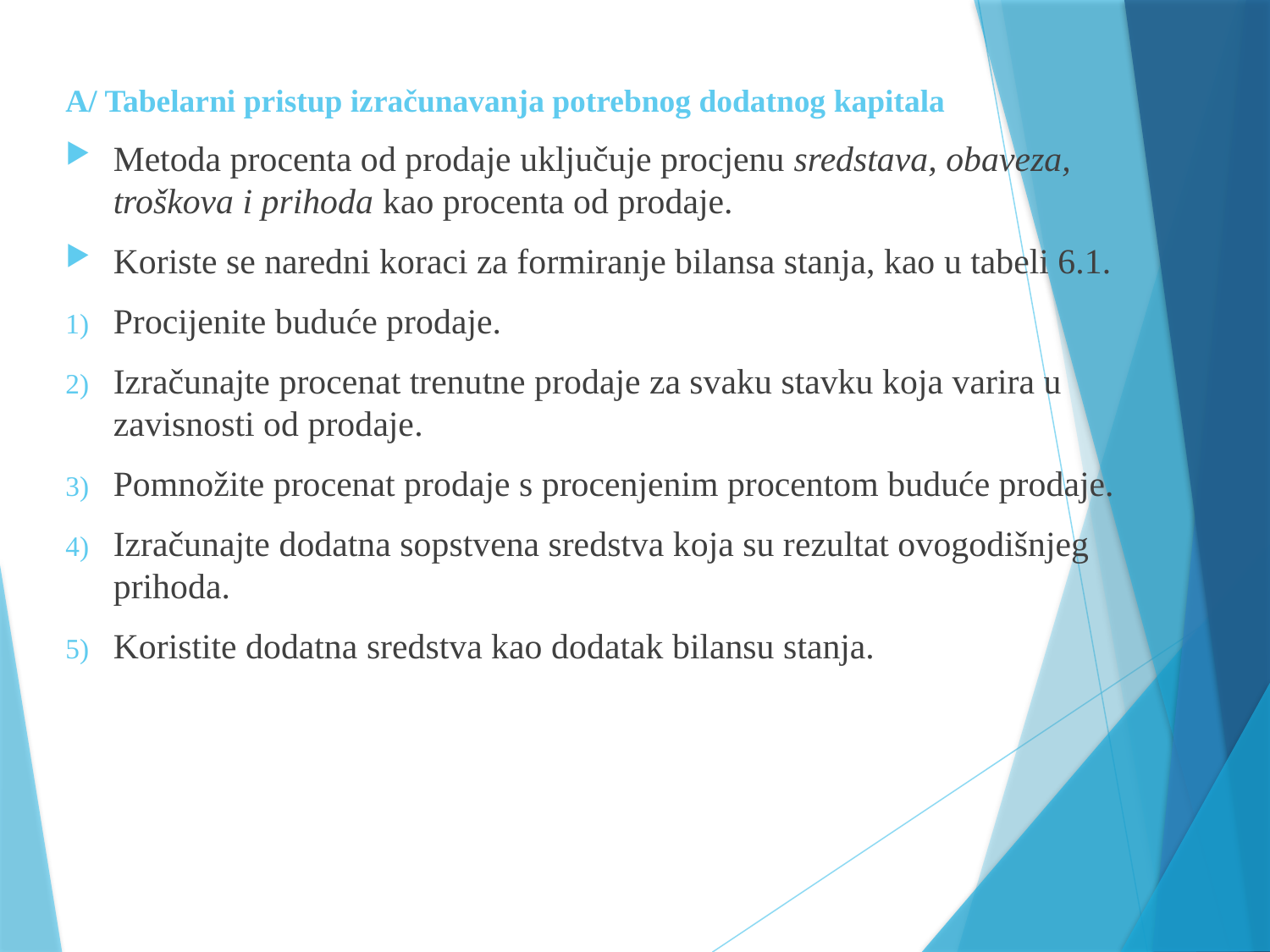

A/ Tabelarni pristup izračunavanja potrebnog dodatnog kapitala
Metoda procenta od prodaje uključuje procjenu sredstava, obaveza, troškova i prihoda kao procenta od prodaje.
Koriste se naredni koraci za formiranje bilansa stanja, kao u tabeli 6.1.
Procijenite buduće prodaje.
Izračunajte procenat trenutne prodaje za svaku stavku koja varira u zavisnosti od prodaje.
Pomnožite procenat prodaje s procenjenim procentom buduće prodaje.
Izračunajte dodatna sopstvena sredstva koja su rezultat ovogodišnjeg prihoda.
Koristite dodatna sredstva kao dodatak bilansu stanja.